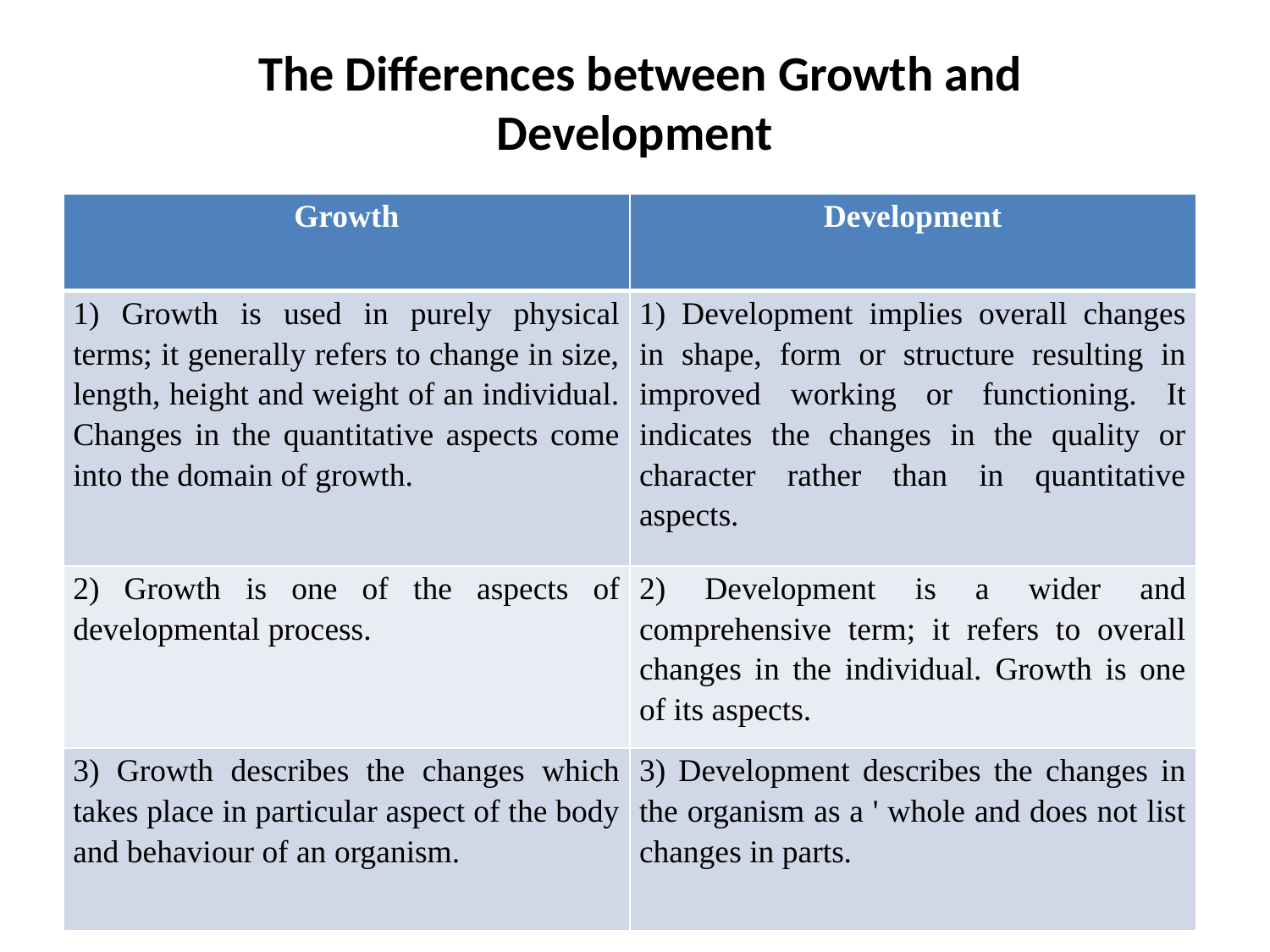

# The Differences between Growth and Development

| Growth | Development |
| --- | --- |
| 1) Growth is used in purely physical terms; it generally refers to change in size, length, height and weight of an individual. Changes in the quantitative aspects come into the domain of growth. | 1) Development implies overall changes in shape, form or structure resulting in improved working or functioning. It indicates the changes in the quality or character rather than in quantitative aspects. |
| 2) Growth is one of the aspects of developmental process. | 2) Development is a wider and comprehensive term; it refers to overall changes in the individual. Growth is one of its aspects. |
| 3) Growth describes the changes which takes place in particular aspect of the body and behaviour of an organism. | 3) Development describes the changes in the organism as a ' whole and does not list changes in parts. |